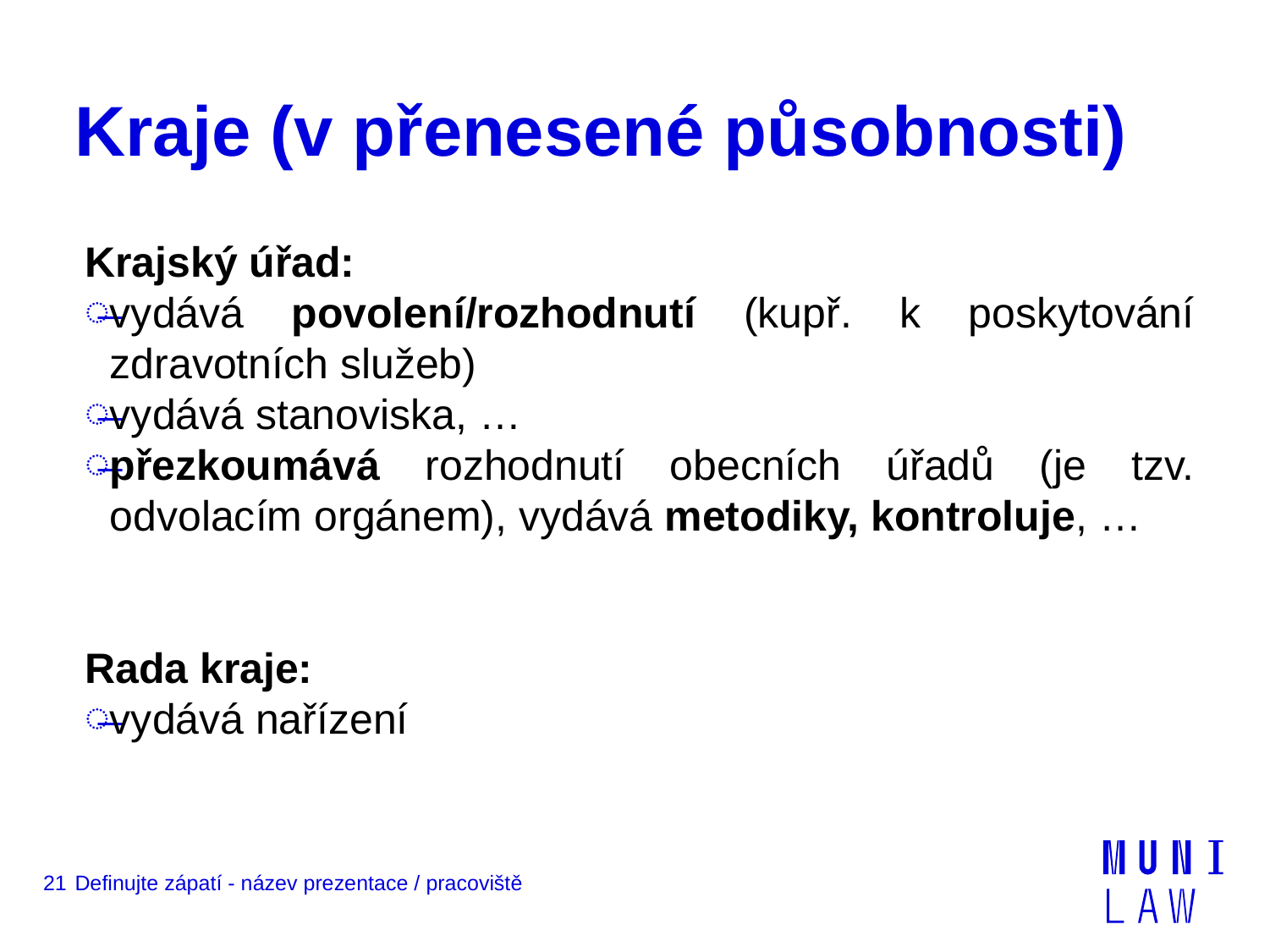

# Kraje (v přenesené působnosti)
Krajský úřad:
vydává povolení/rozhodnutí (kupř. k poskytování zdravotních služeb)
vydává stanoviska, …
přezkoumává rozhodnutí obecních úřadů (je tzv. odvolacím orgánem), vydává metodiky, kontroluje, …

Rada kraje:
vydává nařízení
21
Definujte zápatí - název prezentace / pracoviště